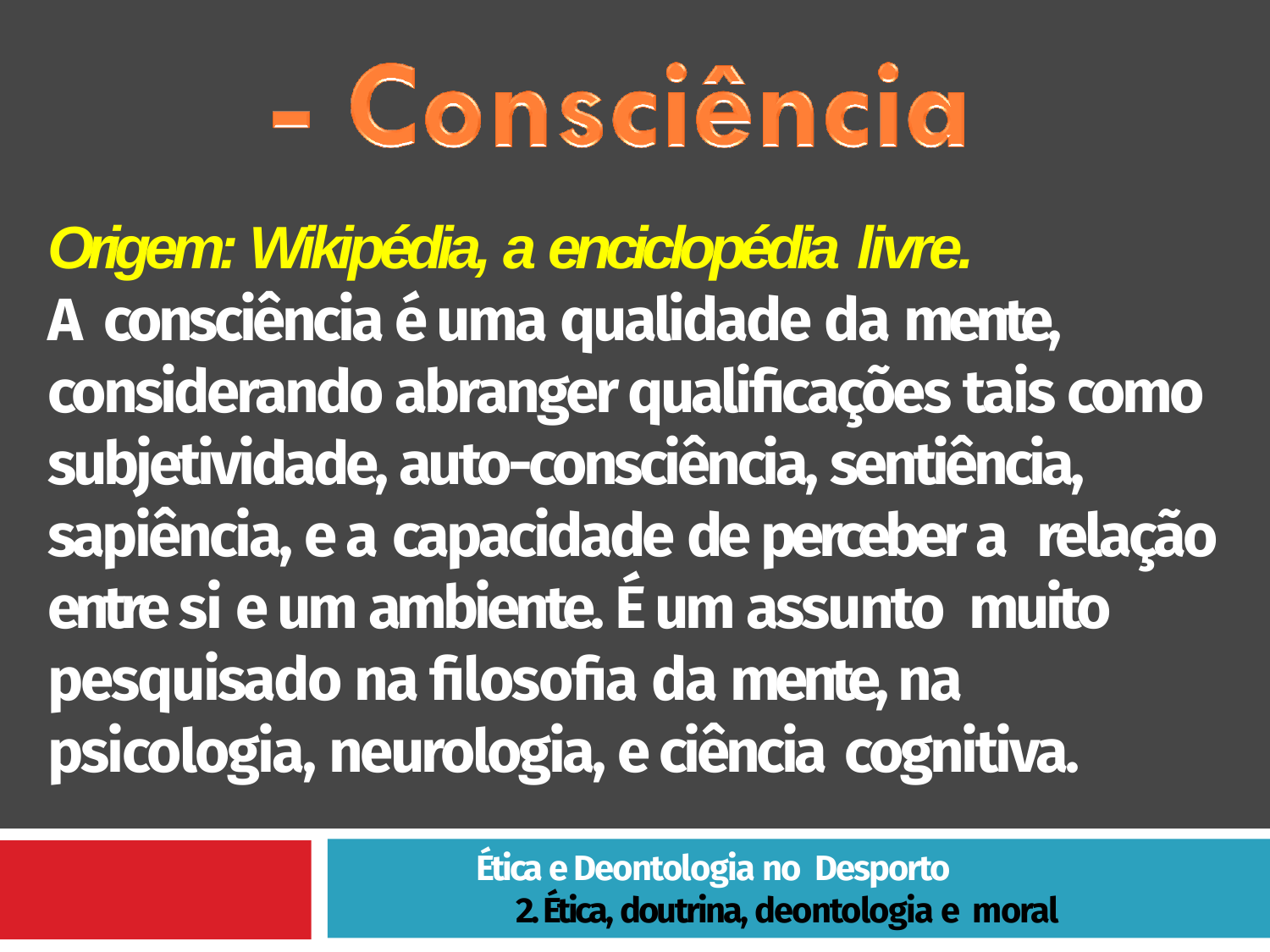

Origem: Wikipédia, a enciclopédia livre.
A consciência é uma qualidade da mente,  considerando abranger qualificações tais como  subjetividade, auto-consciência, sentiência,  sapiência, e a capacidade de perceber a  relação entre si e um ambiente. É um assunto  muito pesquisado na filosofia da mente, na  psicologia, neurologia, e ciência cognitiva.

Ética e Deontologia no Desporto
2. Ética, doutrina, deontologia e moral